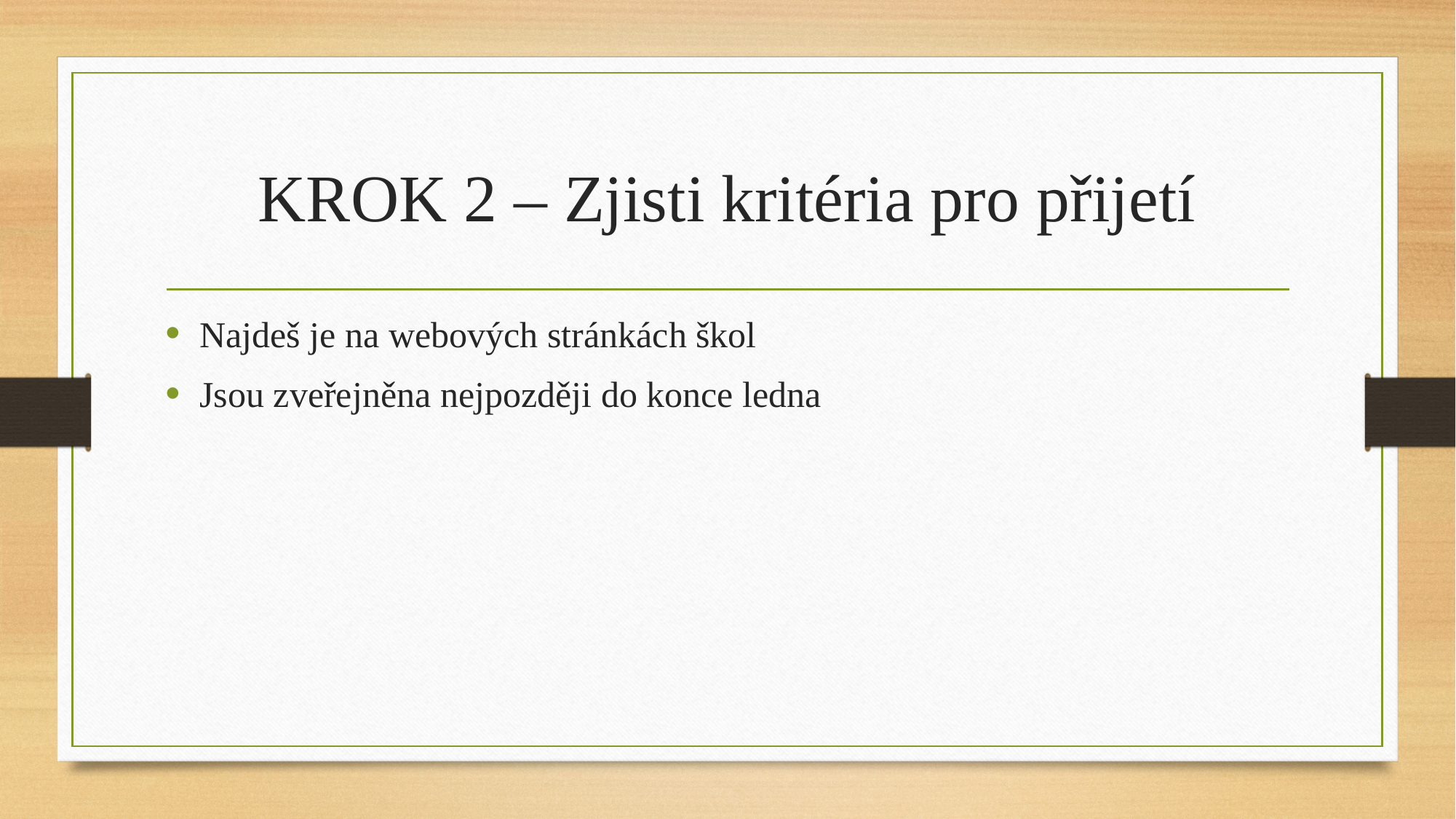

# KROK 2 – Zjisti kritéria pro přijetí
Najdeš je na webových stránkách škol
Jsou zveřejněna nejpozději do konce ledna